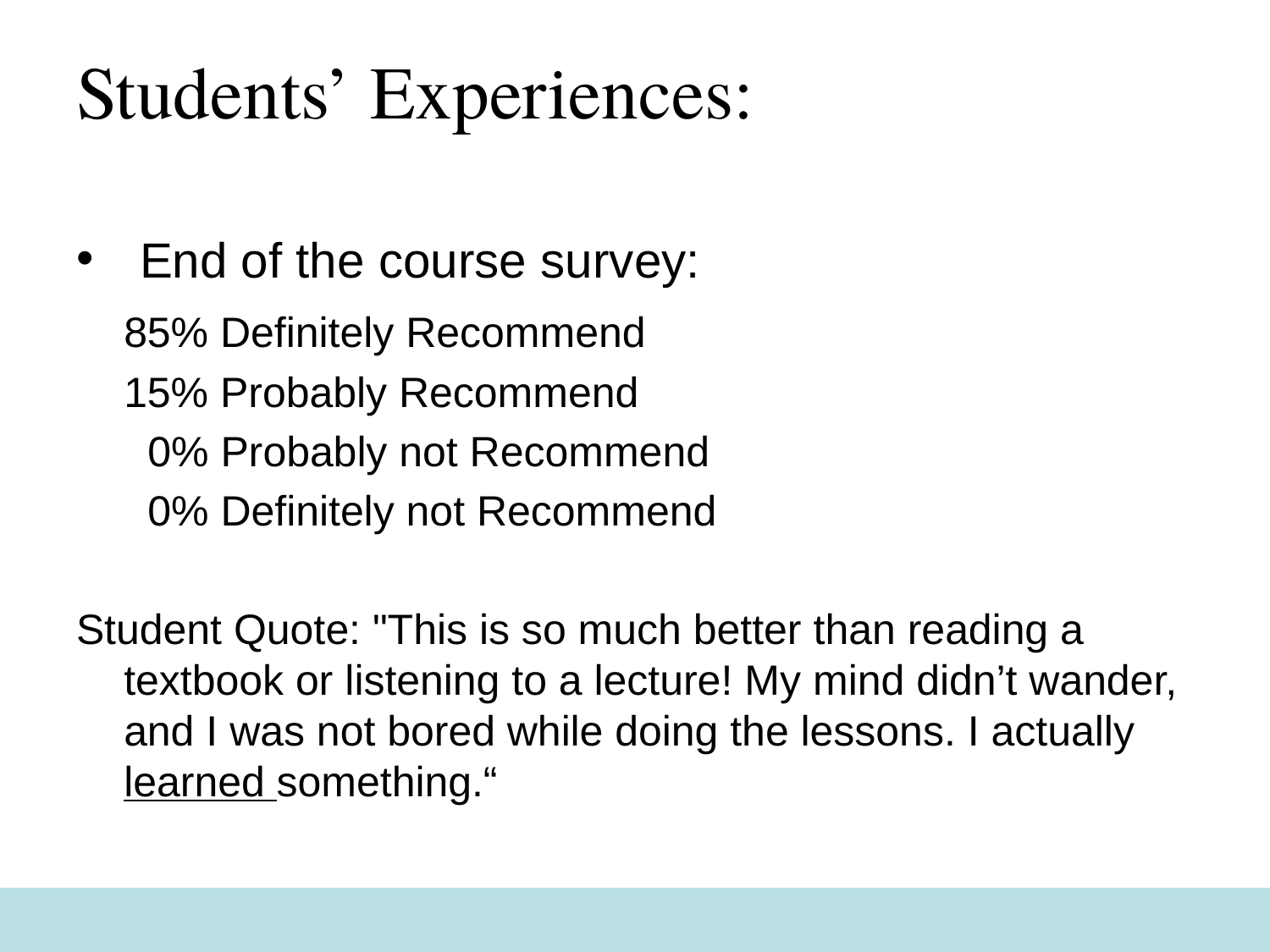

# Students’ Experiences:
End of the course survey:
	85% Definitely Recommend
	15% Probably Recommend
	  0% Probably not Recommend
	  0% Definitely not Recommend

Student Quote: "This is so much better than reading a textbook or listening to a lecture! My mind didn’t wander, and I was not bored while doing the lessons. I actually learned something.“